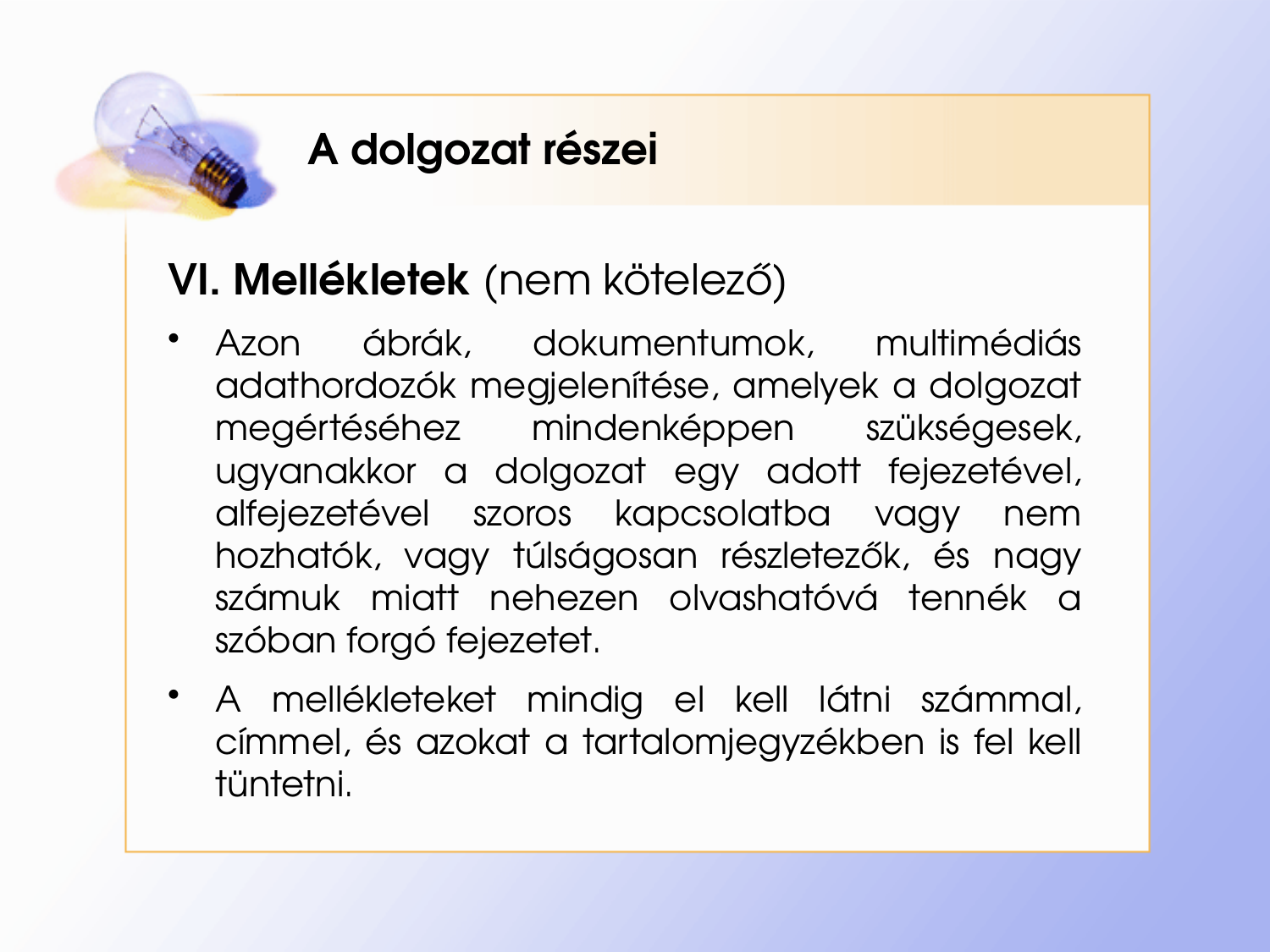

# A dolgozat részei
VI. Mellékletek (nem kötelező)
Azon ábrák, dokumentumok, multimédiás adathordozók megjelenítése, amelyek a dolgozat megértéséhez mindenképpen szükségesek, ugyanakkor a dolgozat egy adott fejezetével, alfejezetével szoros kapcsolatba vagy nem hozhatók, vagy túlságosan részletezők, és nagy számuk miatt nehezen olvashatóvá tennék a szóban forgó fejezetet.
A mellékleteket mindig el kell látni számmal, címmel, és azokat a tartalomjegyzékben is fel kell tüntetni.